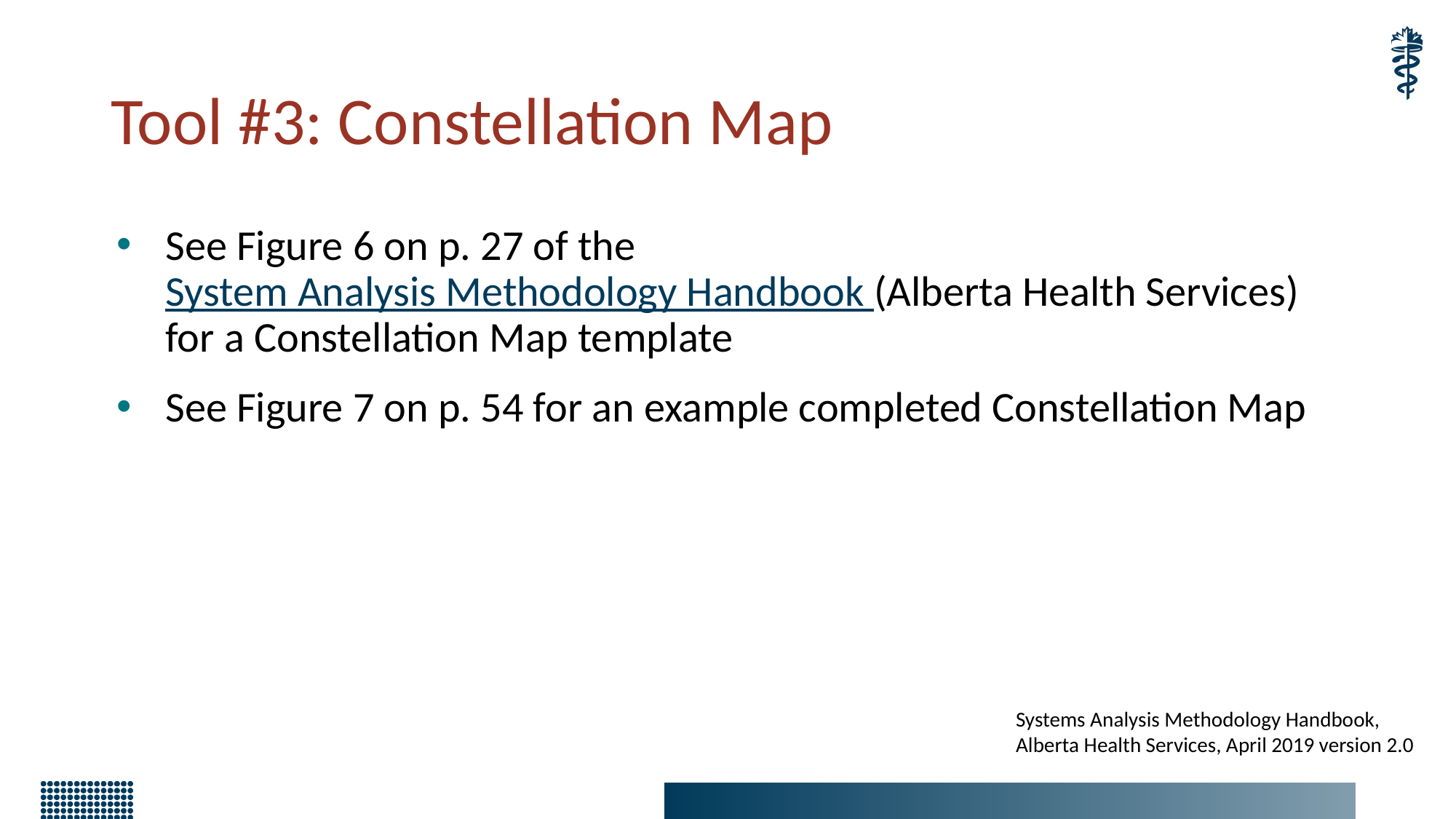

# Tool #3: Constellation Map
See Figure 6 on p. 27 of the System Analysis Methodology Handbook (Alberta Health Services) for a Constellation Map template
See Figure 7 on p. 54 for an example completed Constellation Map

Systems Analysis Methodology Handbook, Alberta Health Services, April 2019 version 2.0